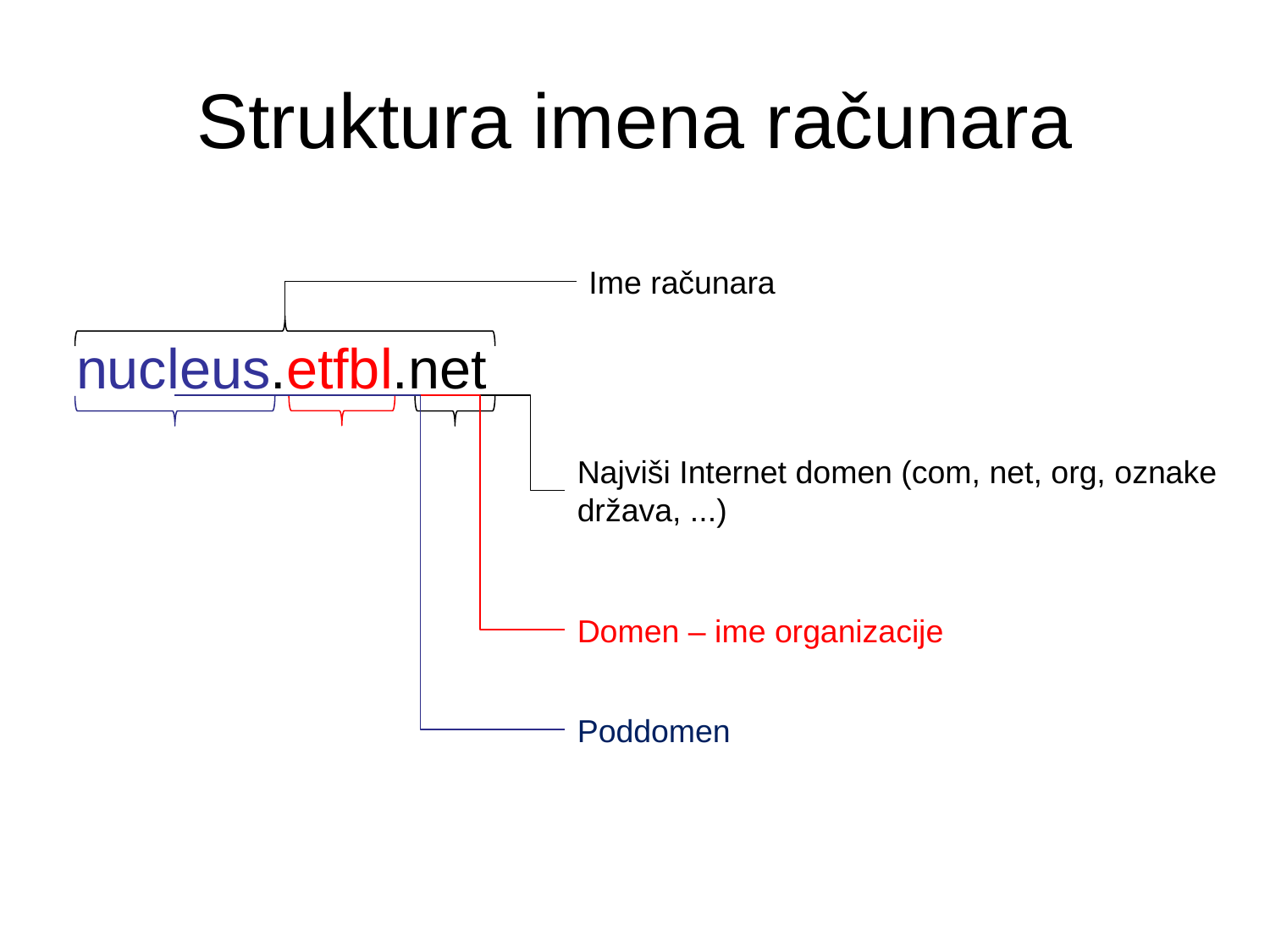

# Struktura imena računara

Ime računara

nucleus.etfbl.net

Najviši Internet domen (com, net, org, oznake država, ...)
Domen – ime organizacije
Poddomen